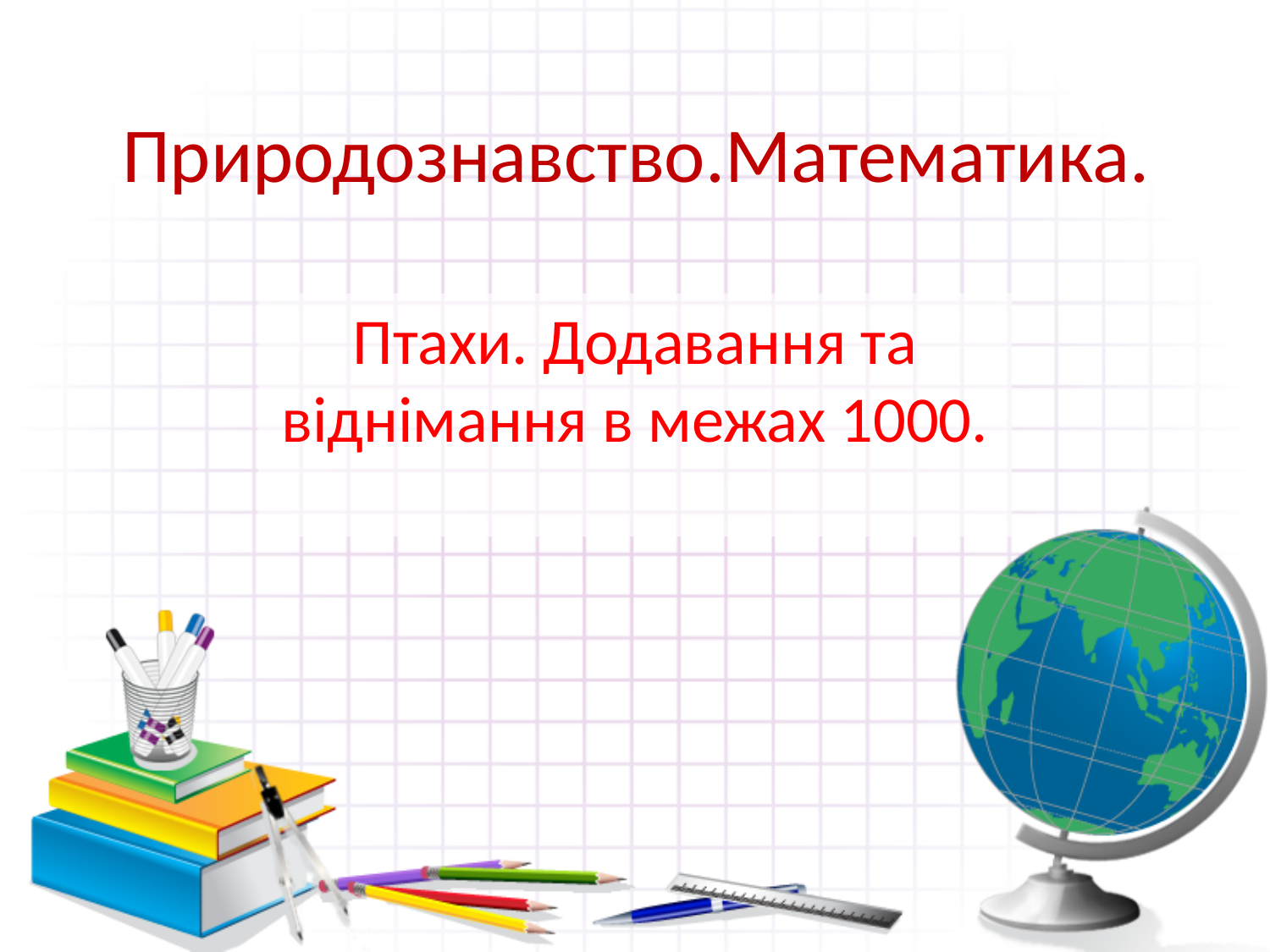

# Природознавство.Математика.
Птахи. Додавання та віднімання в межах 1000.